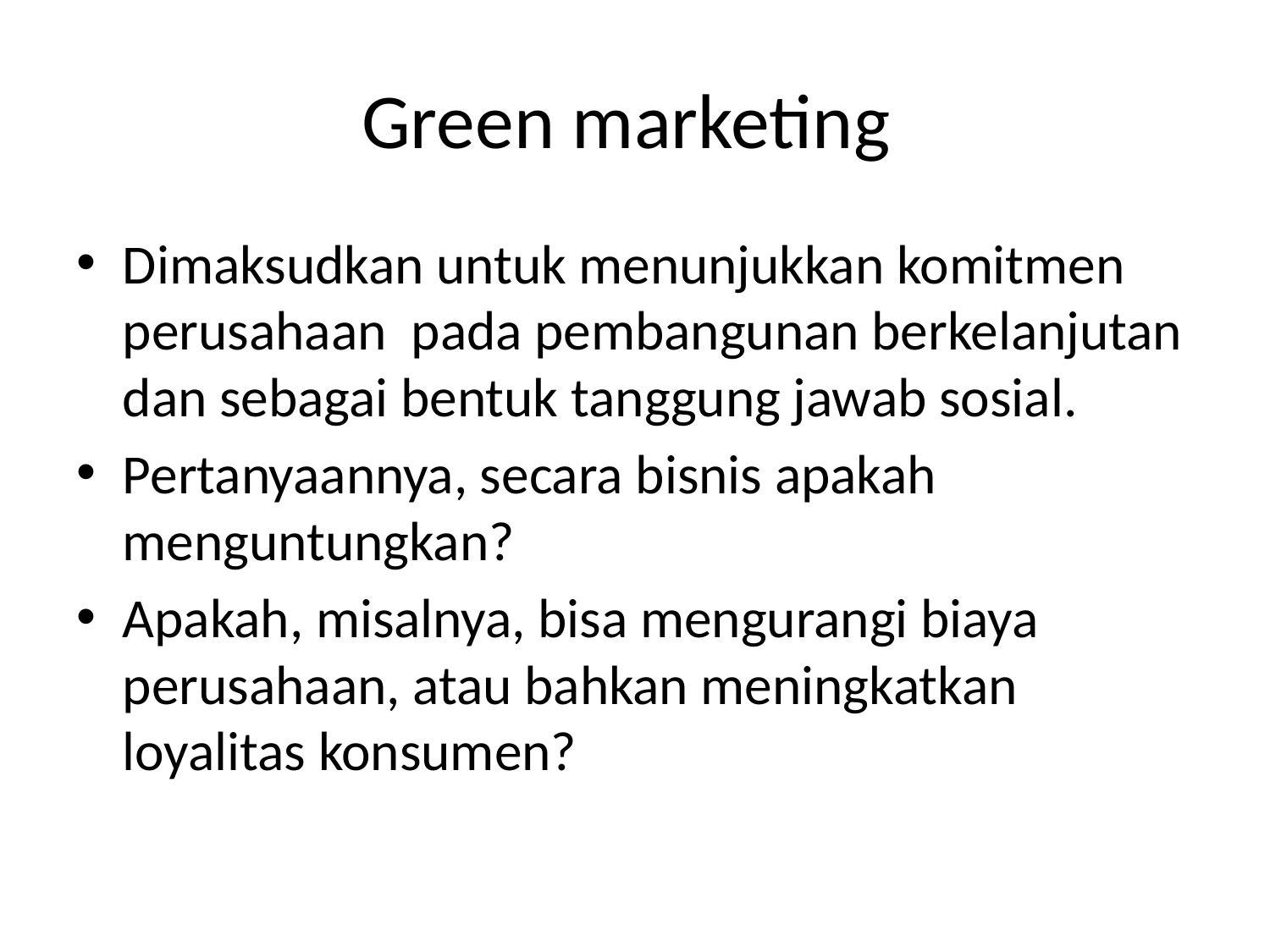

# Green marketing
Dimaksudkan untuk menunjukkan komitmen perusahaan  pada pembangunan berkelanjutan dan sebagai bentuk tanggung jawab sosial.
Pertanyaannya, secara bisnis apakah menguntungkan?
Apakah, misalnya, bisa mengurangi biaya perusahaan, atau bahkan meningkatkan loyalitas konsumen?